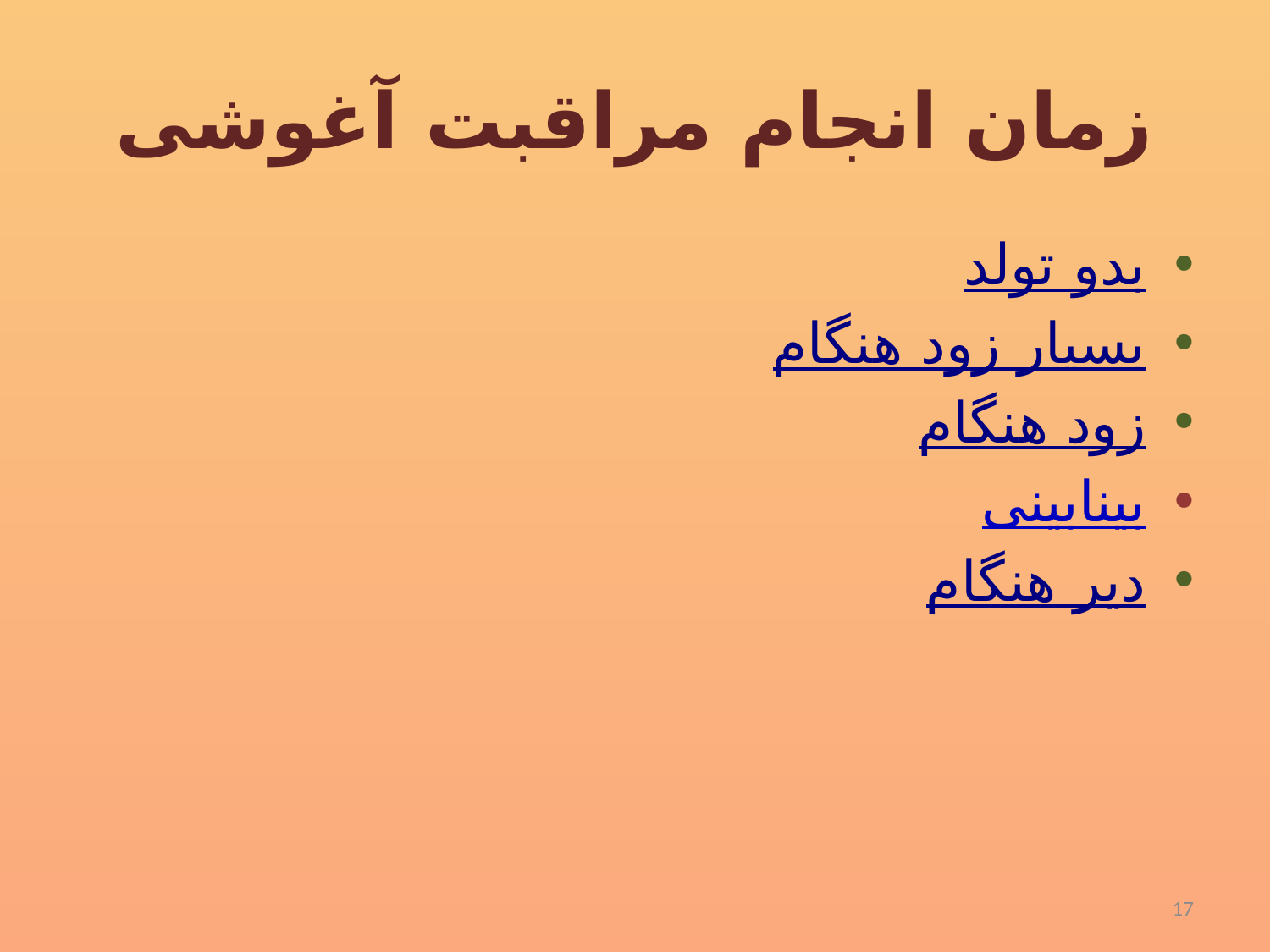

# زمان انجام مراقبت آغوشی
بدو تولد
بسیار زود هنگام
زود هنگام
بینابینی
دیر هنگام
17